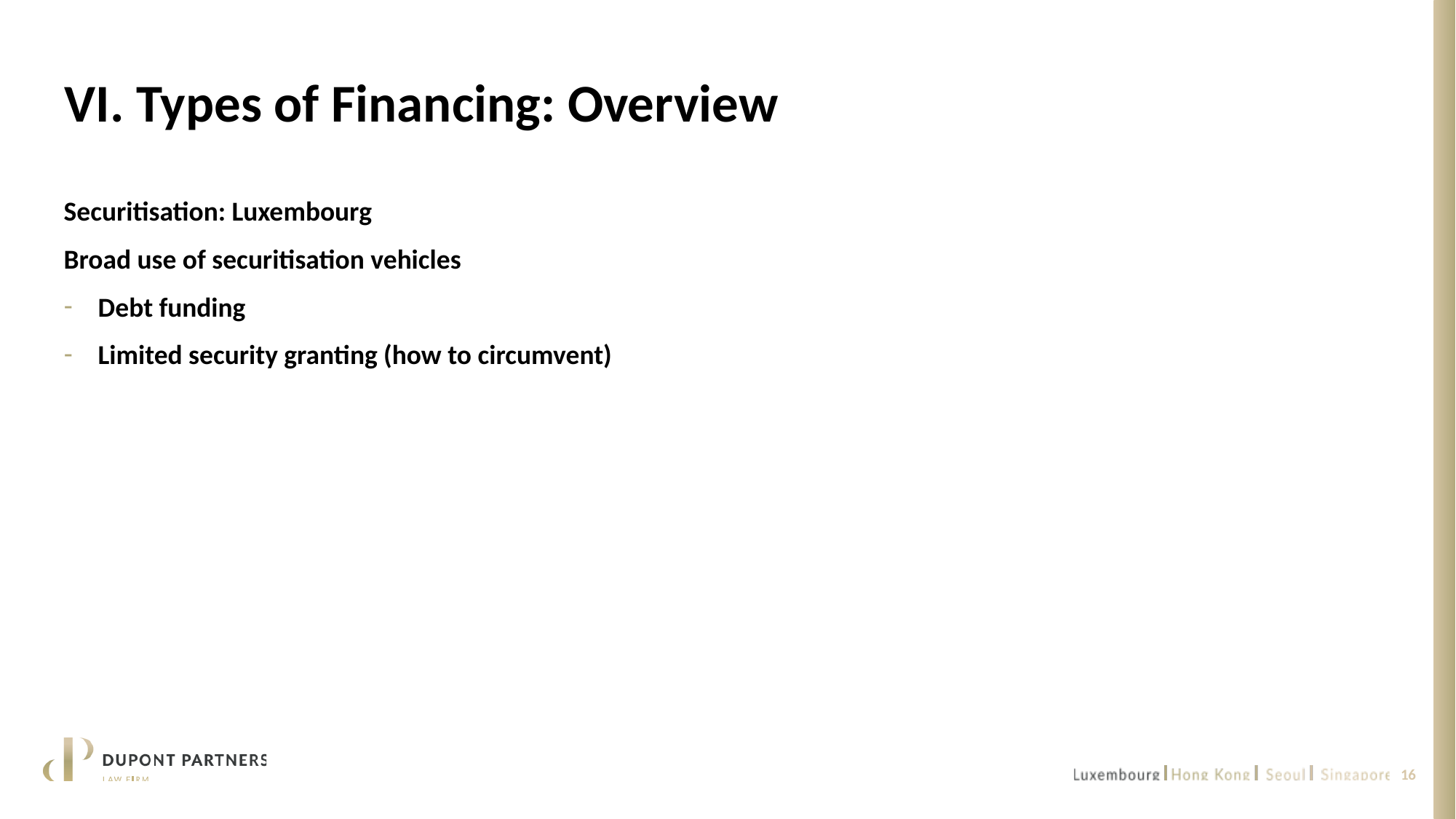

# VI. Types of Financing: Overview
Securitisation: Luxembourg
Broad use of securitisation vehicles
Debt funding
Limited security granting (how to circumvent)

16